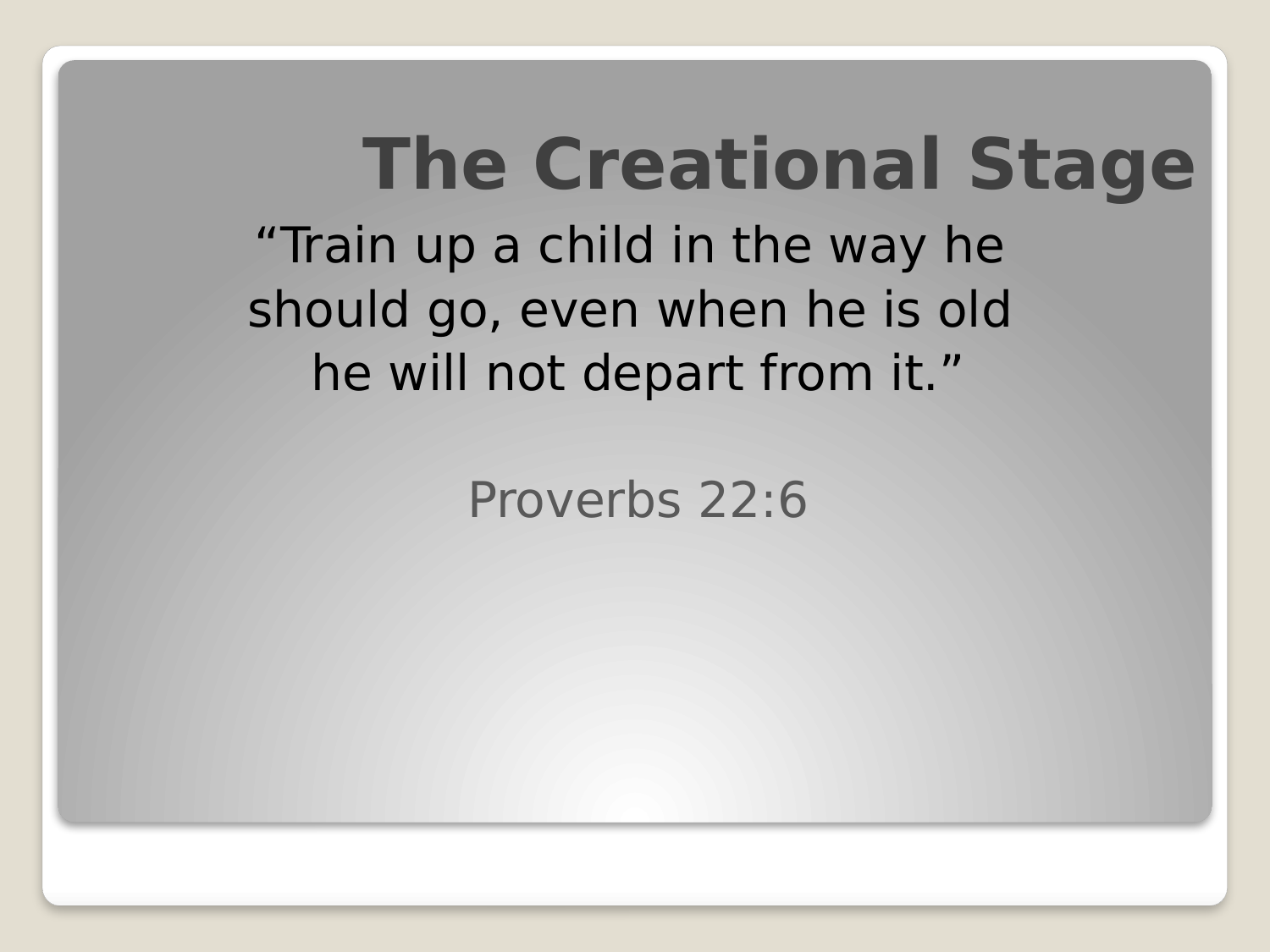

# The Creational Stage
“Train up a child in the way he
should go, even when he is old
he will not depart from it.”

Proverbs 22:6